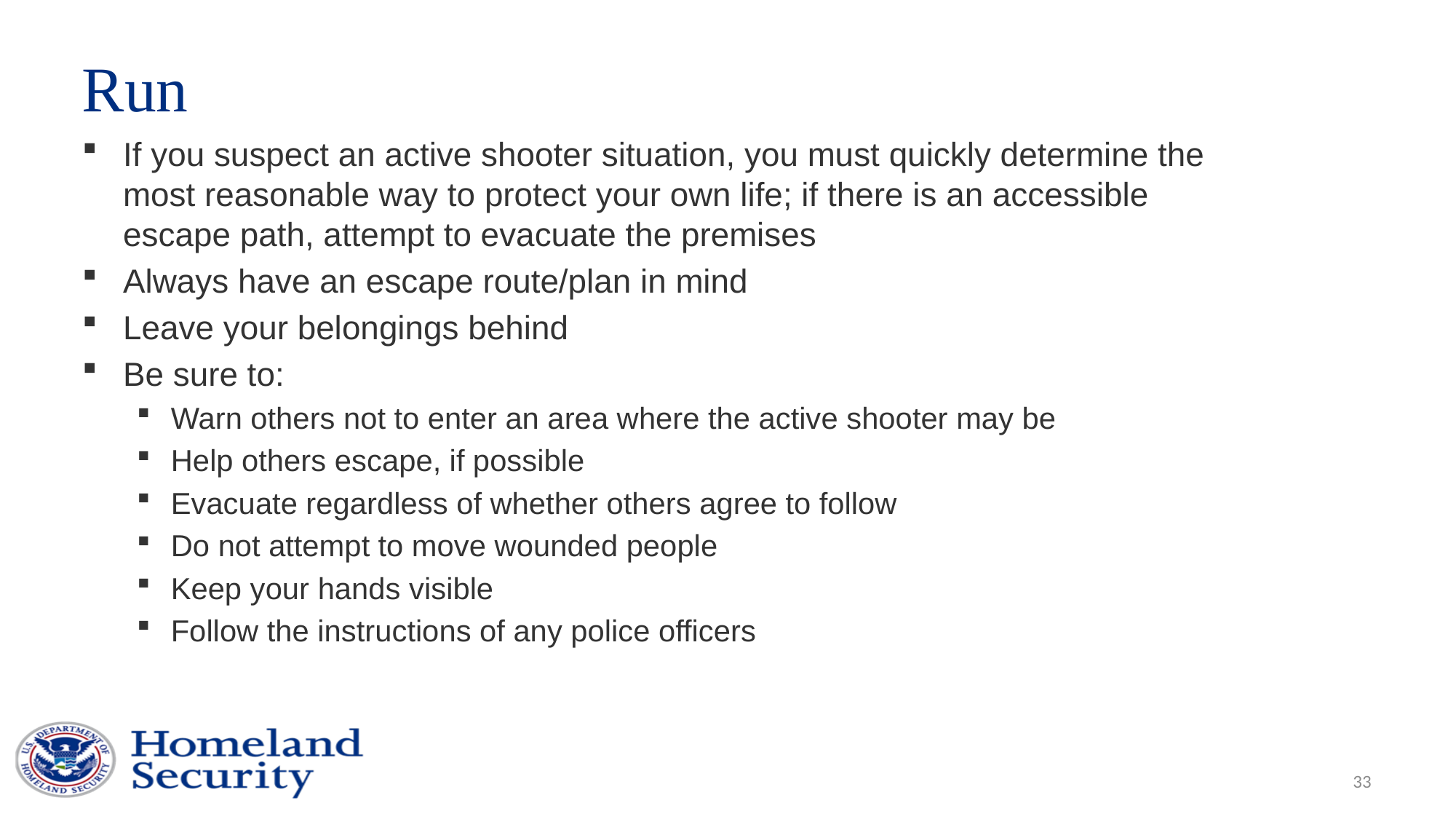

# Run
If you suspect an active shooter situation, you must quickly determine the most reasonable way to protect your own life; if there is an accessible escape path, attempt to evacuate the premises
Always have an escape route/plan in mind
Leave your belongings behind
Be sure to:
Warn others not to enter an area where the active shooter may be
Help others escape, if possible
Evacuate regardless of whether others agree to follow
Do not attempt to move wounded people
Keep your hands visible
Follow the instructions of any police officers

33